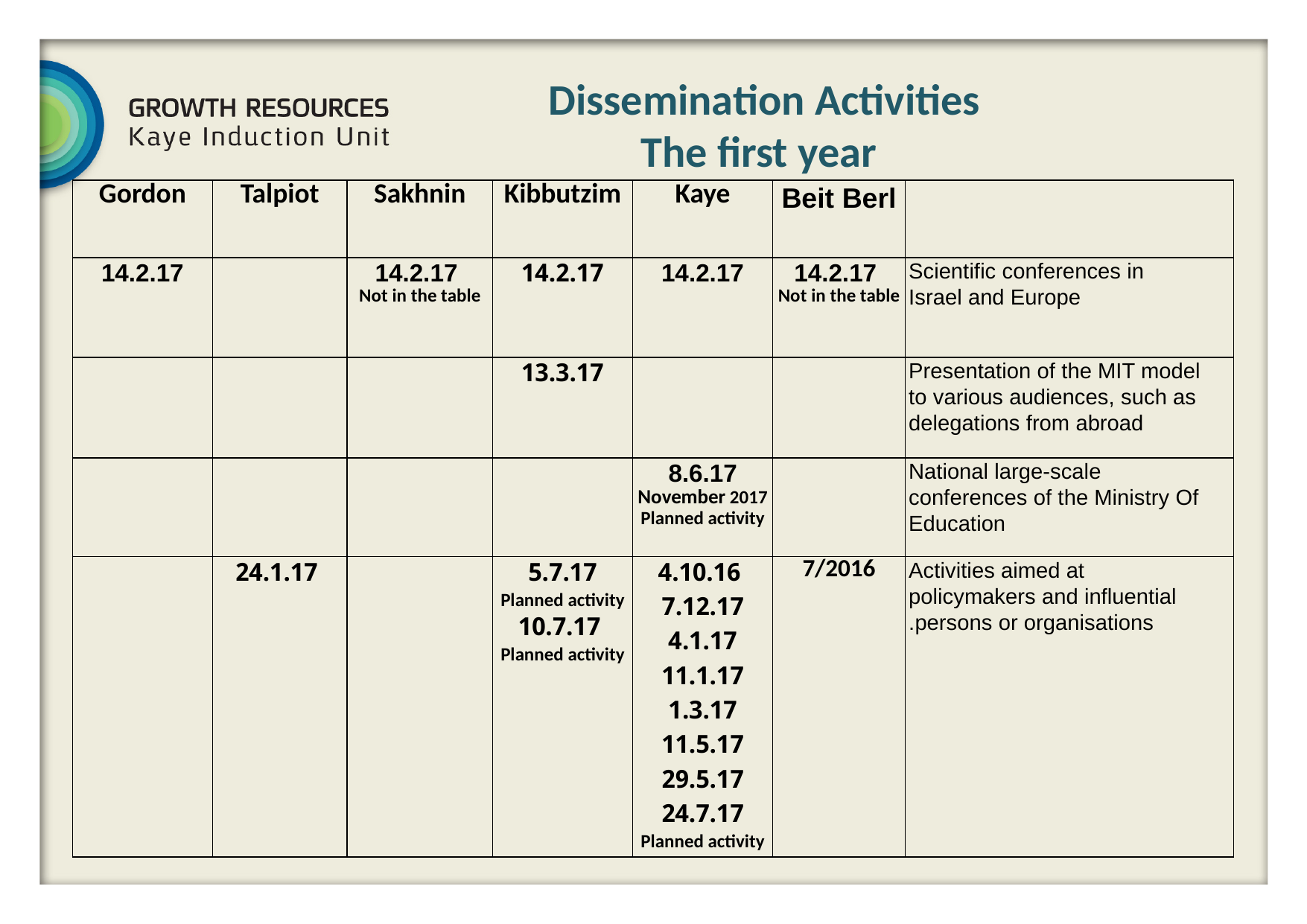

Dissemination Activities
The first year
| Gordon | Talpiot | Sakhnin | Kibbutzim | Kaye | Beit Berl |  |
| --- | --- | --- | --- | --- | --- | --- |
| 14.2.17 |  | 14.2.17 Not in the table | 14.2.17 | 14.2.17 | 14.2.17 Not in the table | Scientific conferences in Israel and Europe |
|  |  |  | 13.3.17 |  |  | Presentation of the MIT model to various audiences, such as delegations from abroad |
|  |  |  |  | 8.6.17 November 2017 Planned activity |  | National large-scale conferences of the Ministry Of Education |
|  | 24.1.17 |  | 5.7.17 Planned activity  10.7.17 Planned activity | 4.10.16 7.12.17 4.1.17 11.1.17 1.3.17 11.5.17 29.5.17 24.7.17 Planned activity | 7/2016 | Activities aimed at policymakers and influential persons or organisations. |